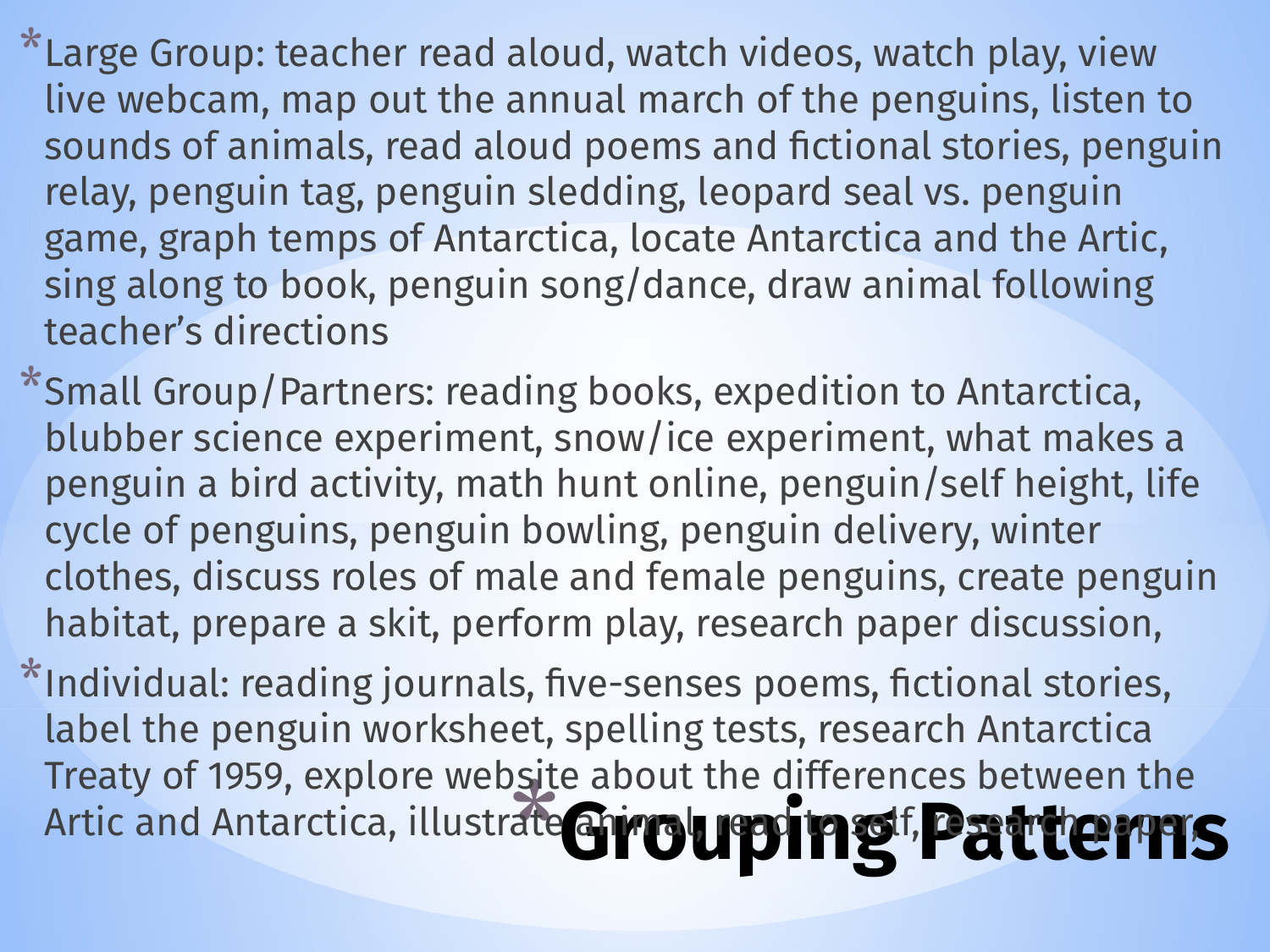

Large Group: teacher read aloud, watch videos, watch play, view live webcam, map out the annual march of the penguins, listen to sounds of animals, read aloud poems and fictional stories, penguin relay, penguin tag, penguin sledding, leopard seal vs. penguin game, graph temps of Antarctica, locate Antarctica and the Artic, sing along to book, penguin song/dance, draw animal following teacher’s directions
Small Group/Partners: reading books, expedition to Antarctica, blubber science experiment, snow/ice experiment, what makes a penguin a bird activity, math hunt online, penguin/self height, life cycle of penguins, penguin bowling, penguin delivery, winter clothes, discuss roles of male and female penguins, create penguin habitat, prepare a skit, perform play, research paper discussion,
Individual: reading journals, five-senses poems, fictional stories, label the penguin worksheet, spelling tests, research Antarctica Treaty of 1959, explore website about the differences between the Artic and Antarctica, illustrate animal, read to self, research paper,
# Grouping Patterns